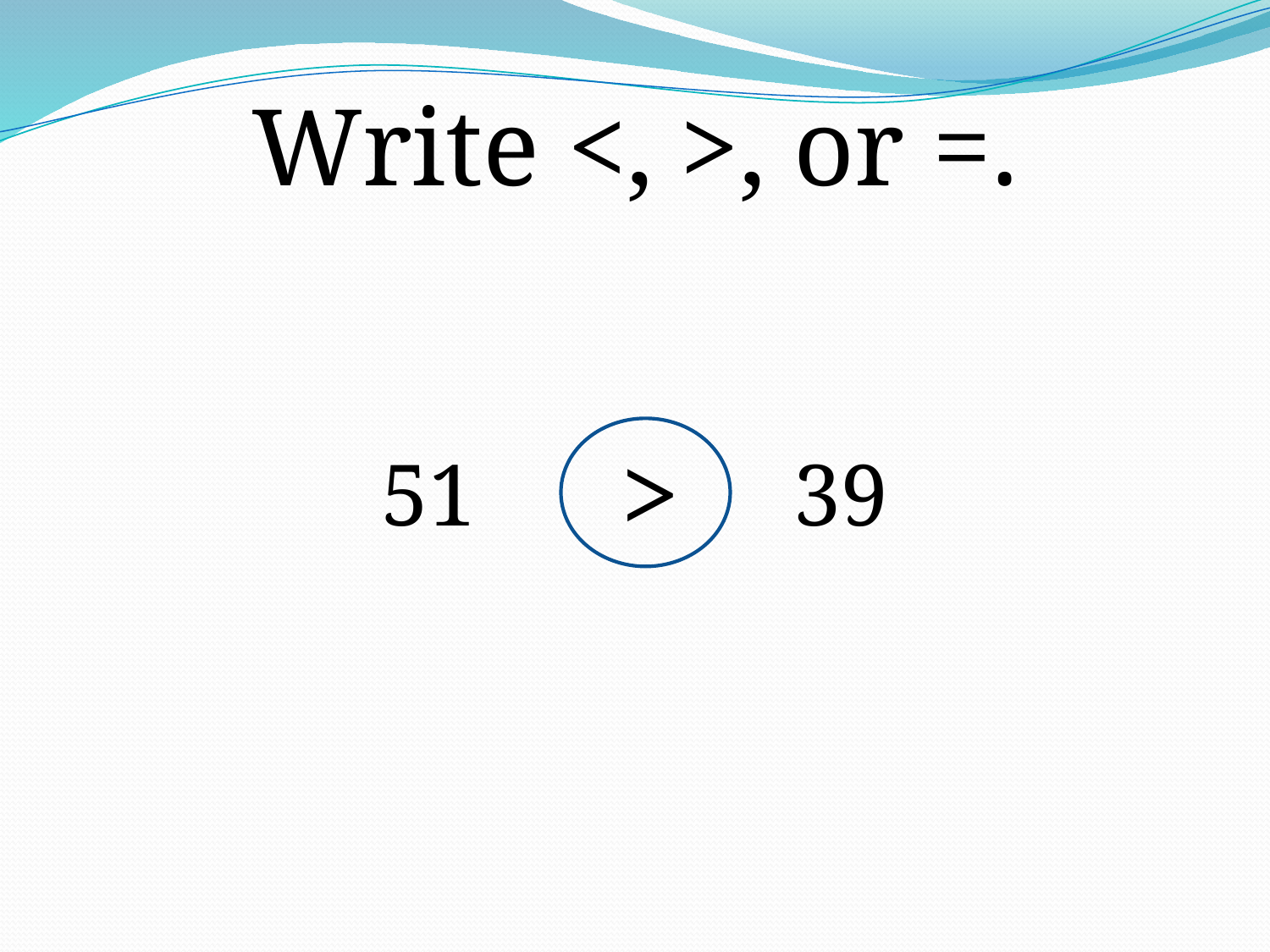

Write <, >, or =.

>
51
39